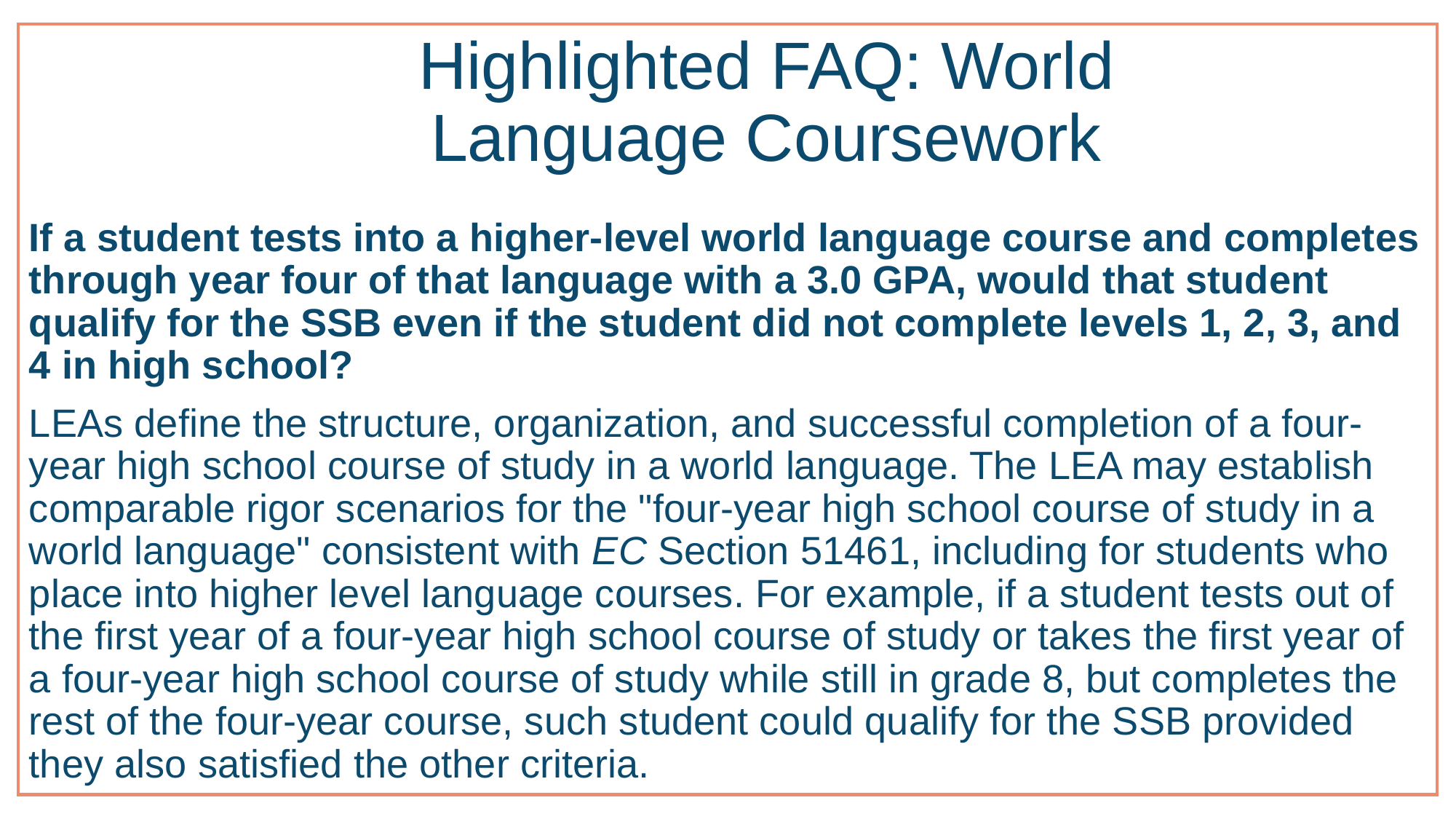

# Highlighted FAQ: World Language Coursework
If a student tests into a higher-level world language course and completes through year four of that language with a 3.0 GPA, would that student qualify for the SSB even if the student did not complete levels 1, 2, 3, and 4 in high school?
LEAs define the structure, organization, and successful completion of a four-year high school course of study in a world language. The LEA may establish comparable rigor scenarios for the "four-year high school course of study in a world language" consistent with EC Section 51461, including for students who place into higher level language courses. For example, if a student tests out of the first year of a four-year high school course of study or takes the first year of a four-year high school course of study while still in grade 8, but completes the rest of the four-year course, such student could qualify for the SSB provided they also satisfied the other criteria.